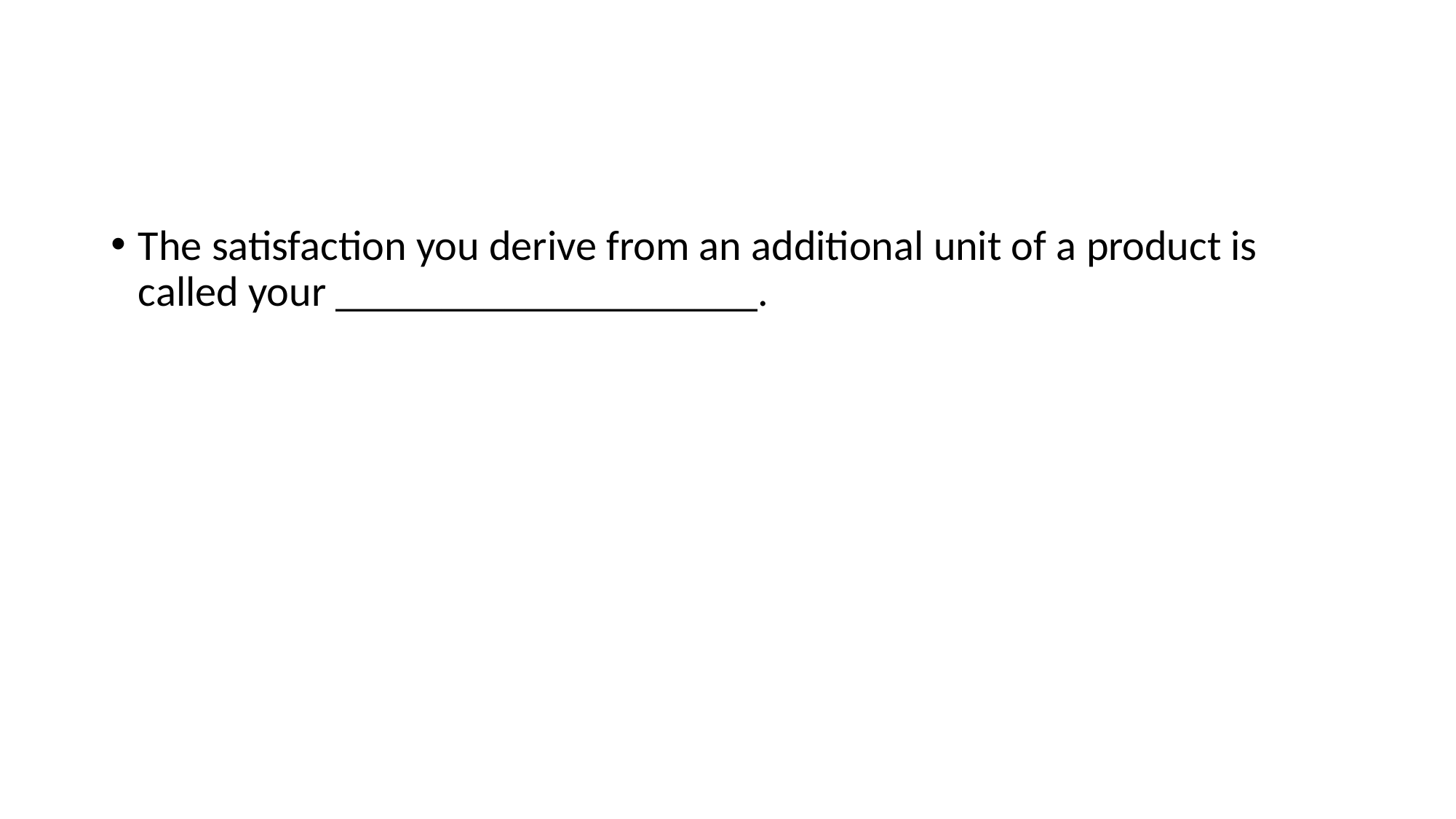

#
The satisfaction you derive from an additional unit of a product is called your ____________________.